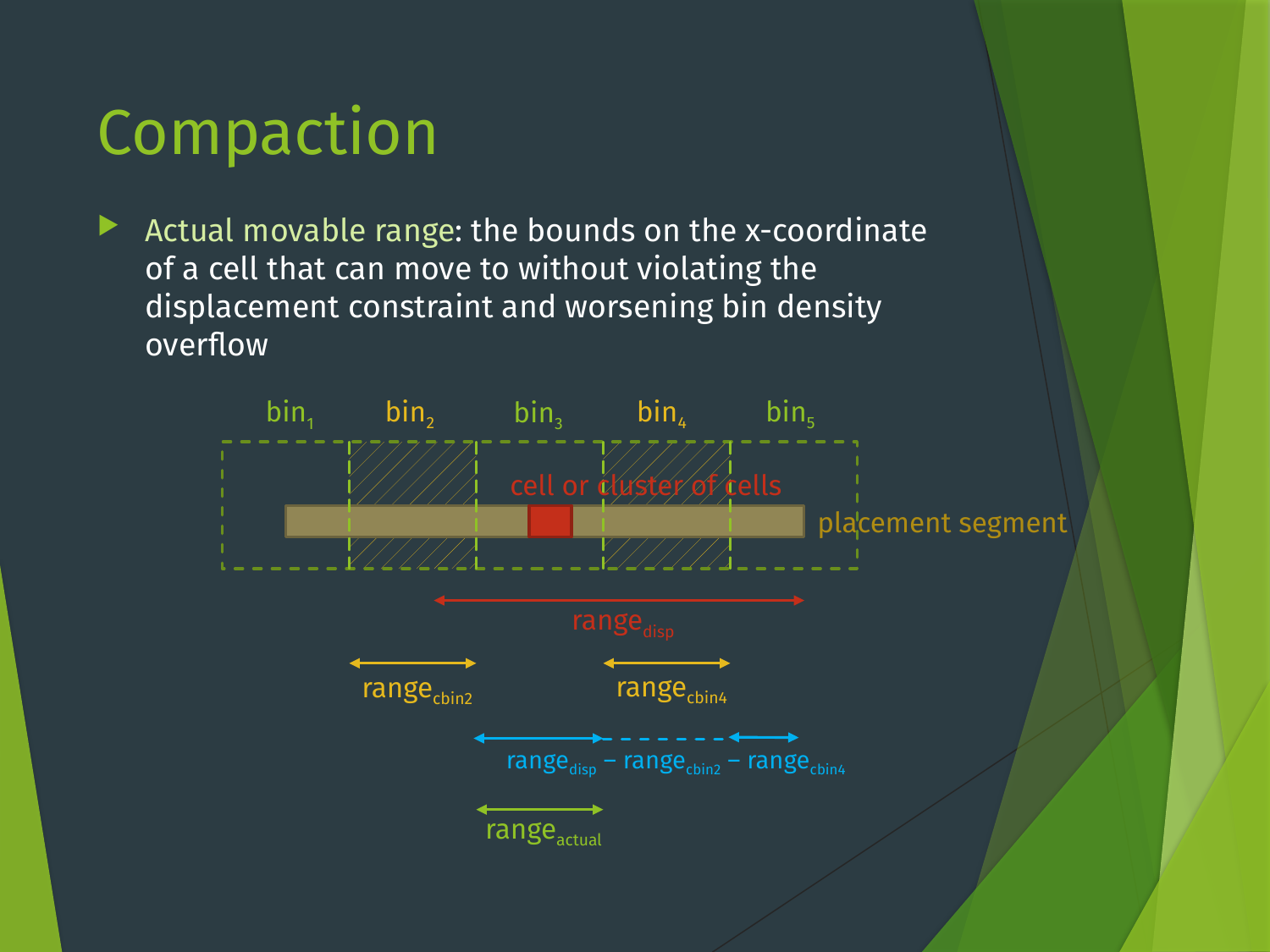

# Compaction
Actual movable range: the bounds on the x-coordinate of a cell that can move to without violating the displacement constraint and worsening bin density overflow
bin5
bin2
bin4
bin1
bin3

cell or cluster of cells
placement segment

rangedisp
rangecbin4
rangecbin2
rangedisp – rangecbin2 – rangecbin4
rangeactual